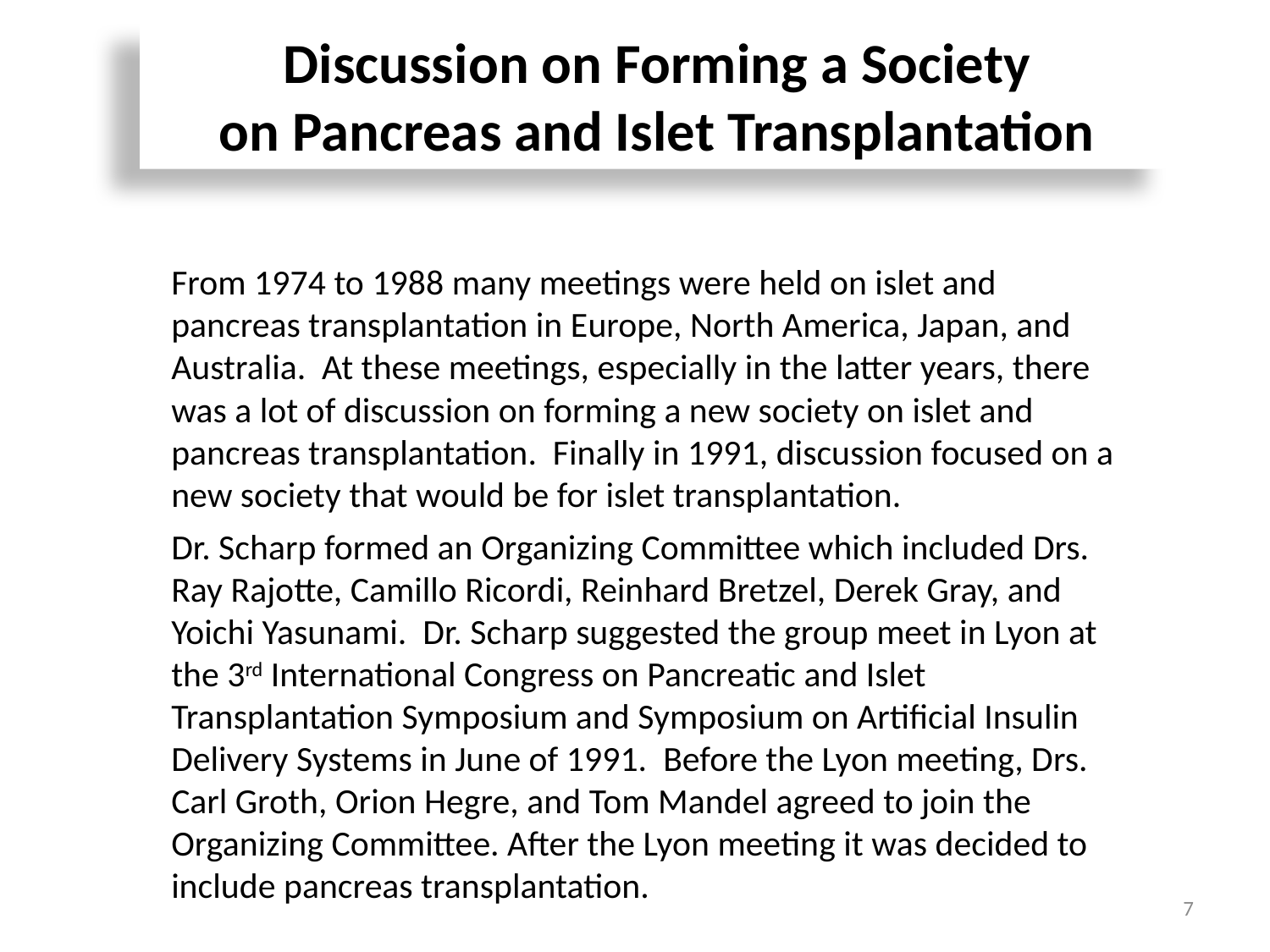

Discussion on Forming a Society
on Pancreas and Islet Transplantation

From 1974 to 1988 many meetings were held on islet and pancreas transplantation in Europe, North America, Japan, and Australia.  At these meetings, especially in the latter years, there was a lot of discussion on forming a new society on islet and pancreas transplantation.  Finally in 1991, discussion focused on a new society that would be for islet transplantation.
Dr. Scharp formed an Organizing Committee which included Drs. Ray Rajotte, Camillo Ricordi, Reinhard Bretzel, Derek Gray, and Yoichi Yasunami.  Dr. Scharp suggested the group meet in Lyon at the 3rd International Congress on Pancreatic and Islet Transplantation Symposium and Symposium on Artificial Insulin Delivery Systems in June of 1991.  Before the Lyon meeting, Drs. Carl Groth, Orion Hegre, and Tom Mandel agreed to join the Organizing Committee. After the Lyon meeting it was decided to include pancreas transplantation.
7